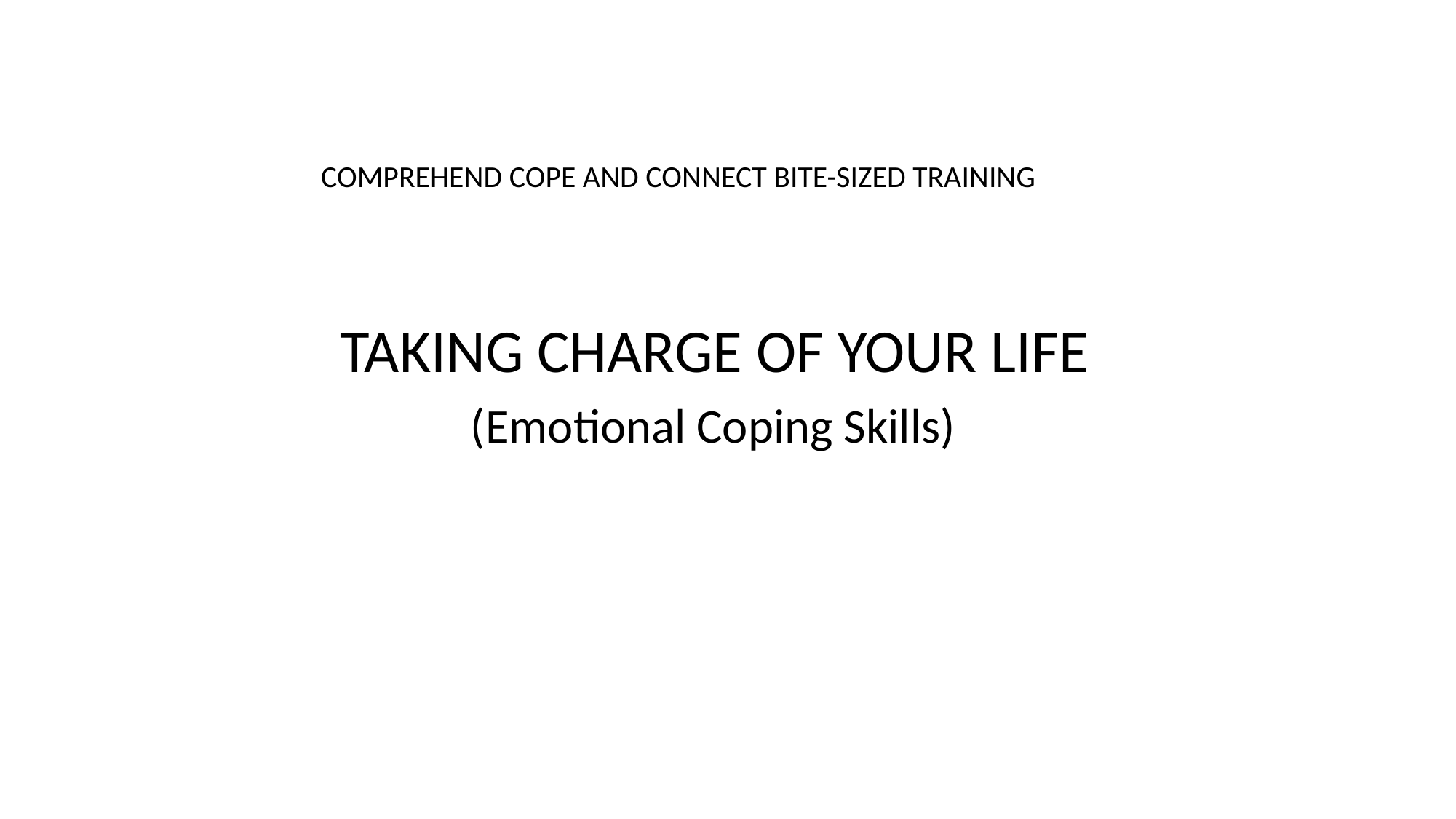

# COMPREHEND COPE AND CONNECT BITE-SIZED TRAINING
 TAKING CHARGE OF YOUR LIFE
 (Emotional Coping Skills)